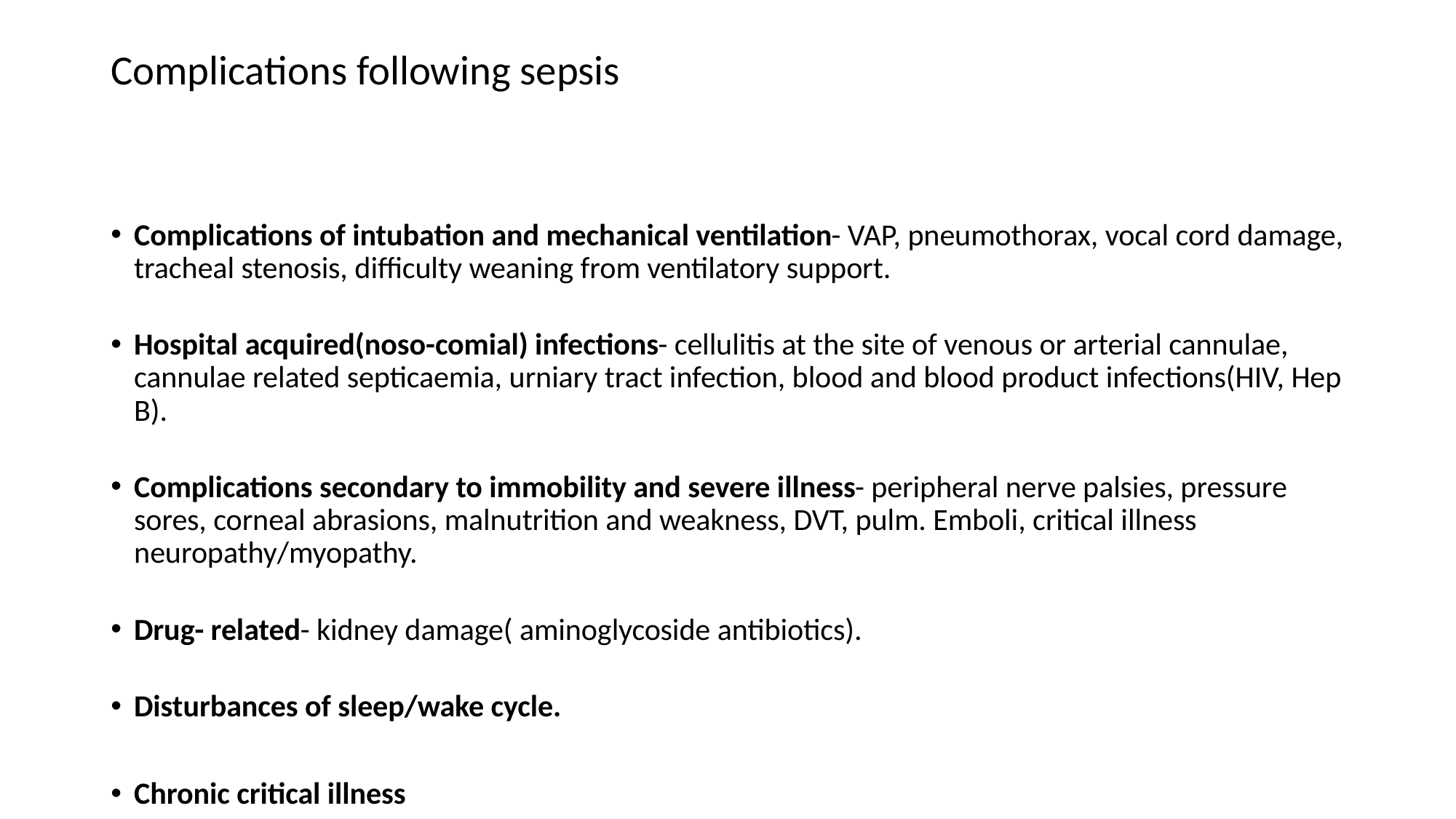

# Complications following sepsis

Complications of intubation and mechanical ventilation- VAP, pneumothorax, vocal cord damage, tracheal stenosis, difficulty weaning from ventilatory support.
Hospital acquired(noso-comial) infections- cellulitis at the site of venous or arterial cannulae, cannulae related septicaemia, urniary tract infection, blood and blood product infections(HIV, Hep B).
Complications secondary to immobility and severe illness- peripheral nerve palsies, pressure sores, corneal abrasions, malnutrition and weakness, DVT, pulm. Emboli, critical illness neuropathy/myopathy.
Drug- related- kidney damage( aminoglycoside antibiotics).
Disturbances of sleep/wake cycle.

Chronic critical illness